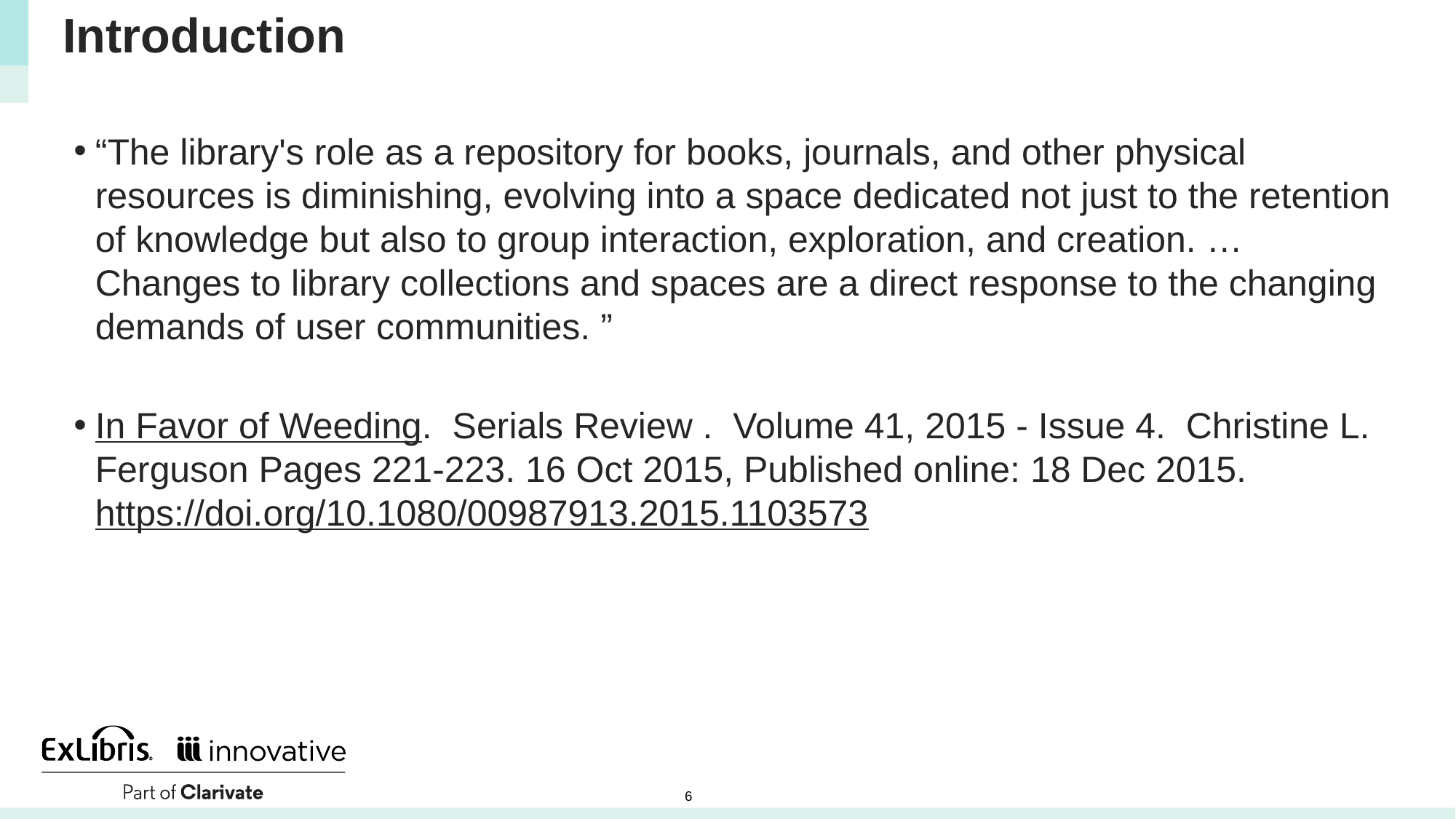

# Introduction
“The library's role as a repository for books, journals, and other physical resources is diminishing, evolving into a space dedicated not just to the retention of knowledge but also to group interaction, exploration, and creation. … Changes to library collections and spaces are a direct response to the changing demands of user communities. ”
In Favor of Weeding.  Serials Review .  Volume 41, 2015 - Issue 4.  Christine L. Ferguson Pages 221-223. 16 Oct 2015, Published online: 18 Dec 2015. https://doi.org/10.1080/00987913.2015.1103573
6